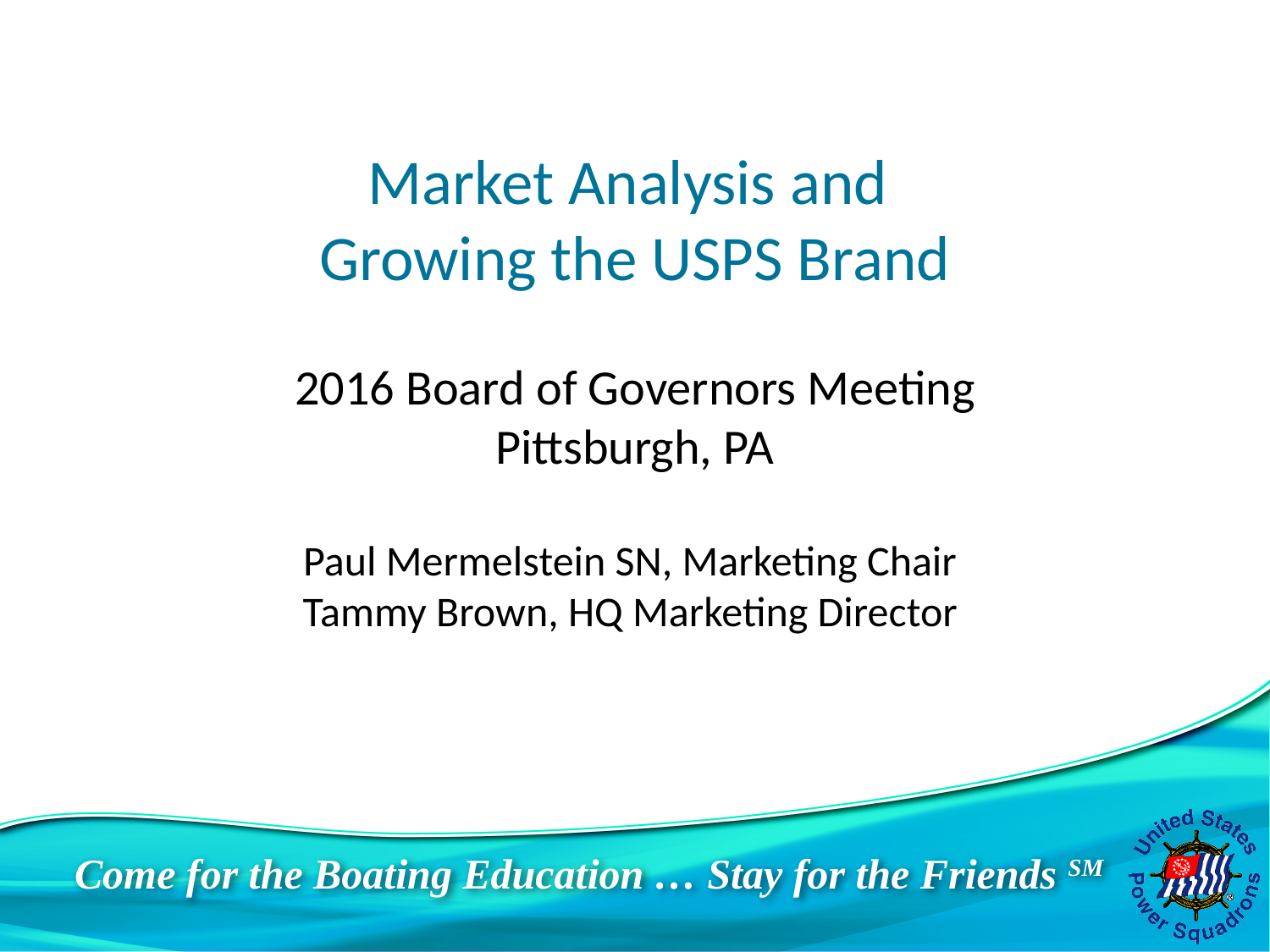

# Market Analysis and Growing the USPS Brand
2016 Board of Governors Meeting
Pittsburgh, PA

Paul Mermelstein SN, Marketing Chair
Tammy Brown, HQ Marketing Director